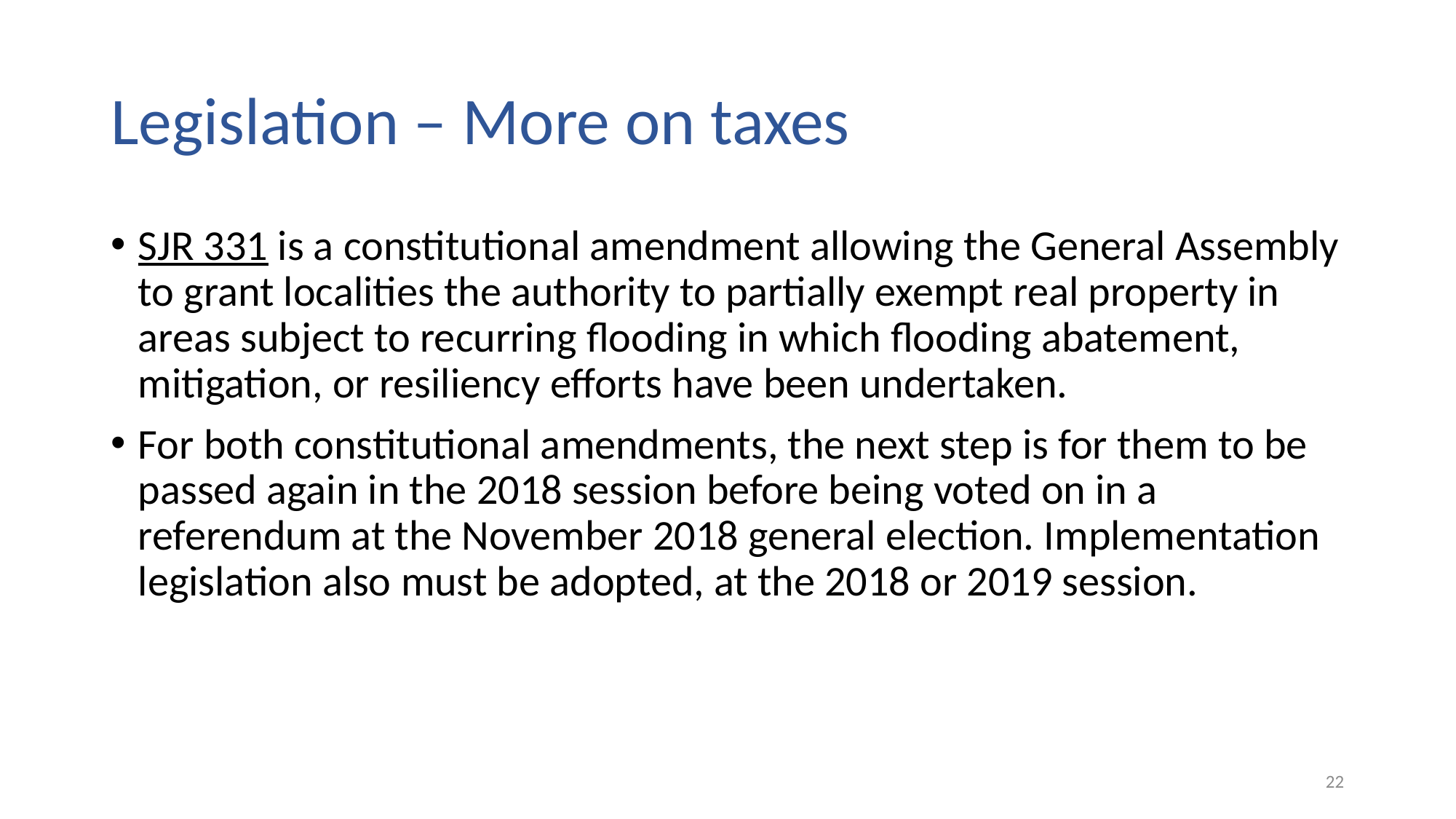

# Legislation – More on taxes
SJR 331 is a constitutional amendment allowing the General Assembly to grant localities the authority to partially exempt real property in areas subject to recurring flooding in which flooding abatement, mitigation, or resiliency efforts have been undertaken.
For both constitutional amendments, the next step is for them to be passed again in the 2018 session before being voted on in a referendum at the November 2018 general election. Implementation legislation also must be adopted, at the 2018 or 2019 session.

22